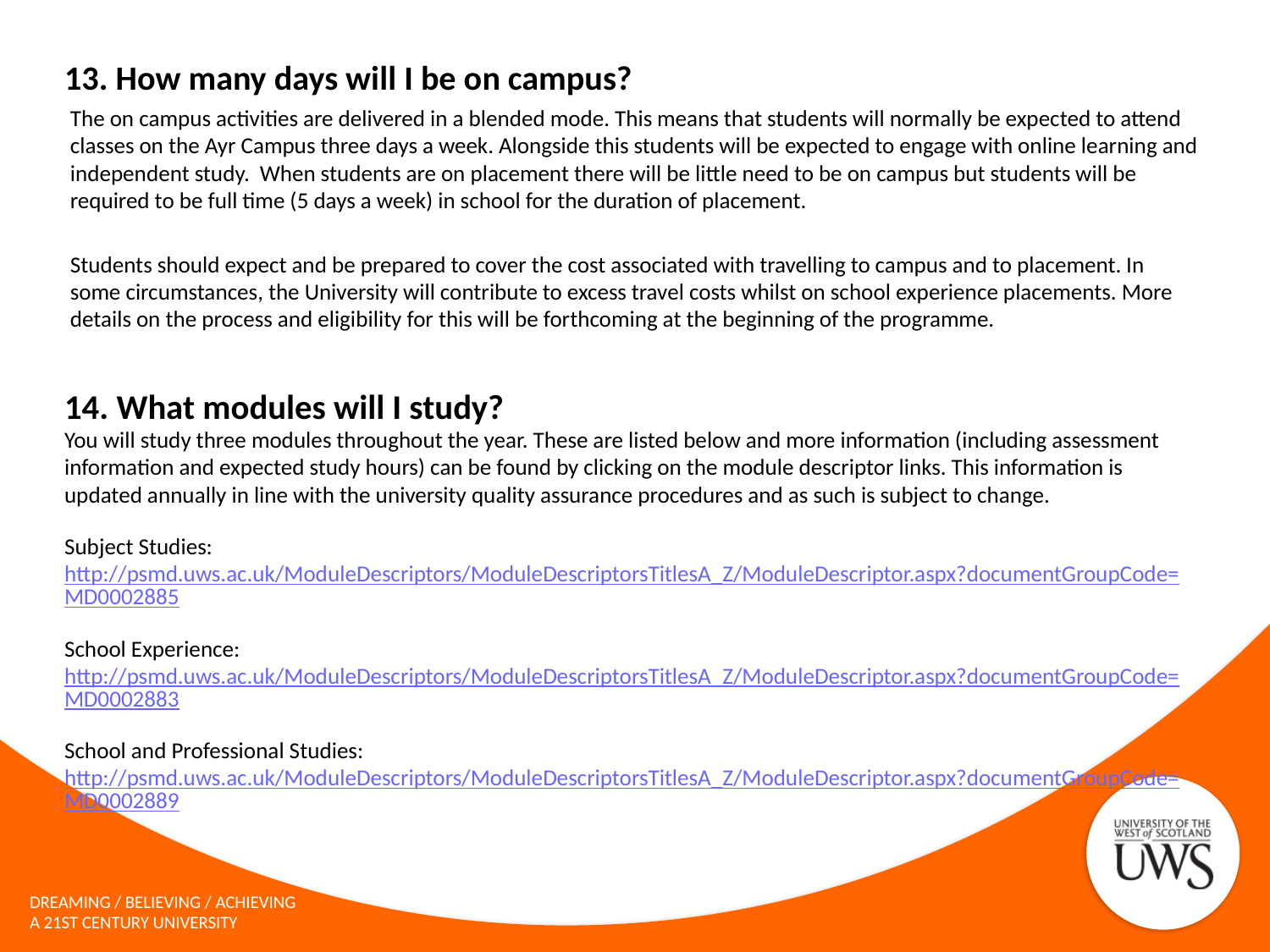

13. How many days will I be on campus?
The on campus activities are delivered in a blended mode. This means that students will normally be expected to attend classes on the Ayr Campus three days a week. Alongside this students will be expected to engage with online learning and independent study.  When students are on placement there will be little need to be on campus but students will be required to be full time (5 days a week) in school for the duration of placement.

Students should expect and be prepared to cover the cost associated with travelling to campus and to placement. In some circumstances, the University will contribute to excess travel costs whilst on school experience placements. More details on the process and eligibility for this will be forthcoming at the beginning of the programme.

# 14. What modules will I study?
You will study three modules throughout the year. These are listed below and more information (including assessment information and expected study hours) can be found by clicking on the module descriptor links. This information is updated annually in line with the university quality assurance procedures and as such is subject to change.

Subject Studies: http://psmd.uws.ac.uk/ModuleDescriptors/ModuleDescriptorsTitlesA_Z/ModuleDescriptor.aspx?documentGroupCode=MD0002885

School Experience: http://psmd.uws.ac.uk/ModuleDescriptors/ModuleDescriptorsTitlesA_Z/ModuleDescriptor.aspx?documentGroupCode=MD0002883

School and Professional Studies: http://psmd.uws.ac.uk/ModuleDescriptors/ModuleDescriptorsTitlesA_Z/ModuleDescriptor.aspx?documentGroupCode=MD0002889